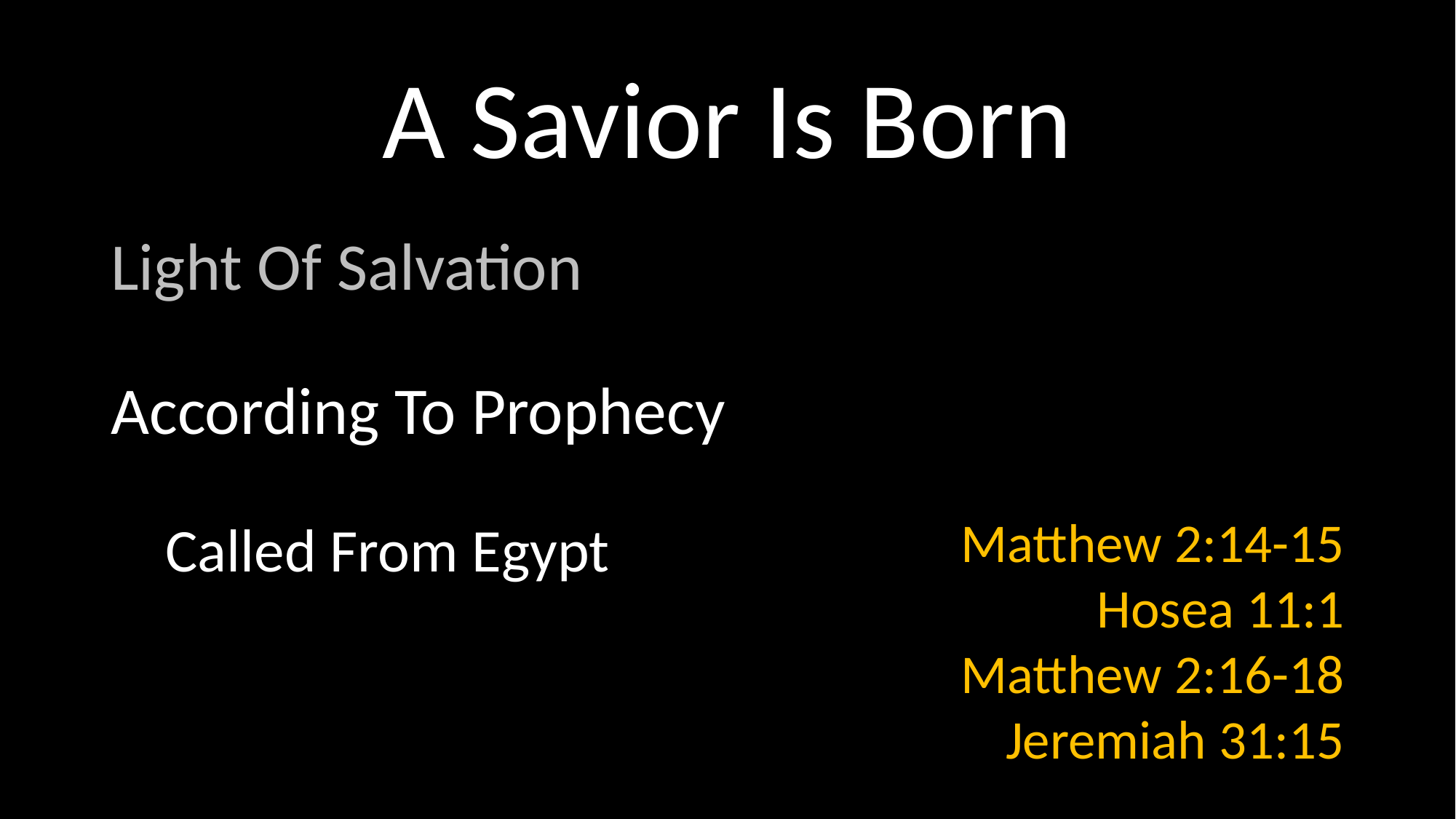

# A Savior Is Born
Light Of Salvation
According To Prophecy
Called From Egypt
Matthew 2:14-15
Hosea 11:1
Matthew 2:16-18
Jeremiah 31:15